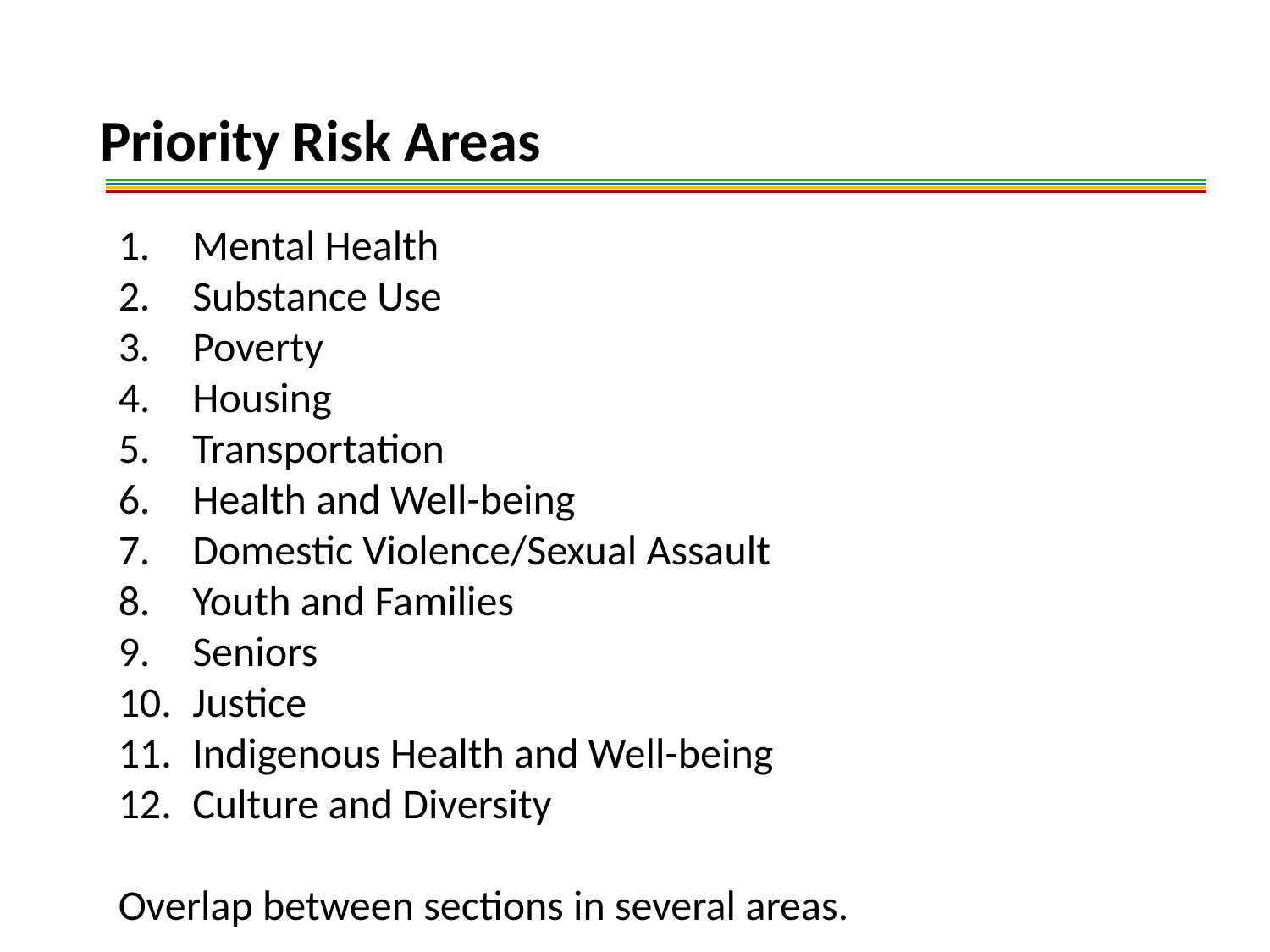

# Priority Risk Areas
Mental Health
Substance Use
Poverty
Housing
Transportation
Health and Well-being
Domestic Violence/Sexual Assault
Youth and Families
Seniors
Justice
Indigenous Health and Well-being
Culture and Diversity

Overlap between sections in several areas.